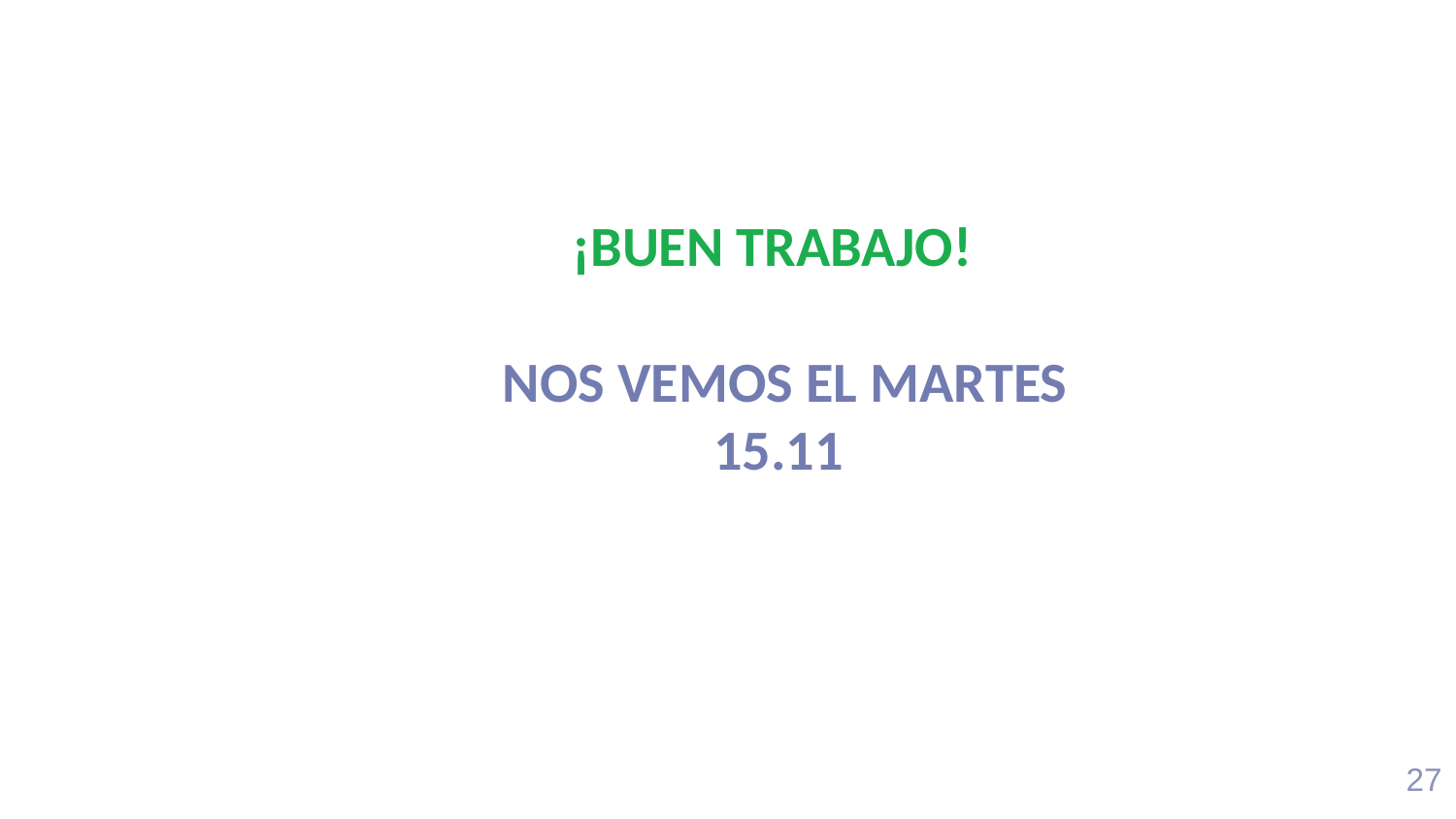

¡BUEN TRABAJO!

 NOS VEMOS EL MARTES 15.11

27